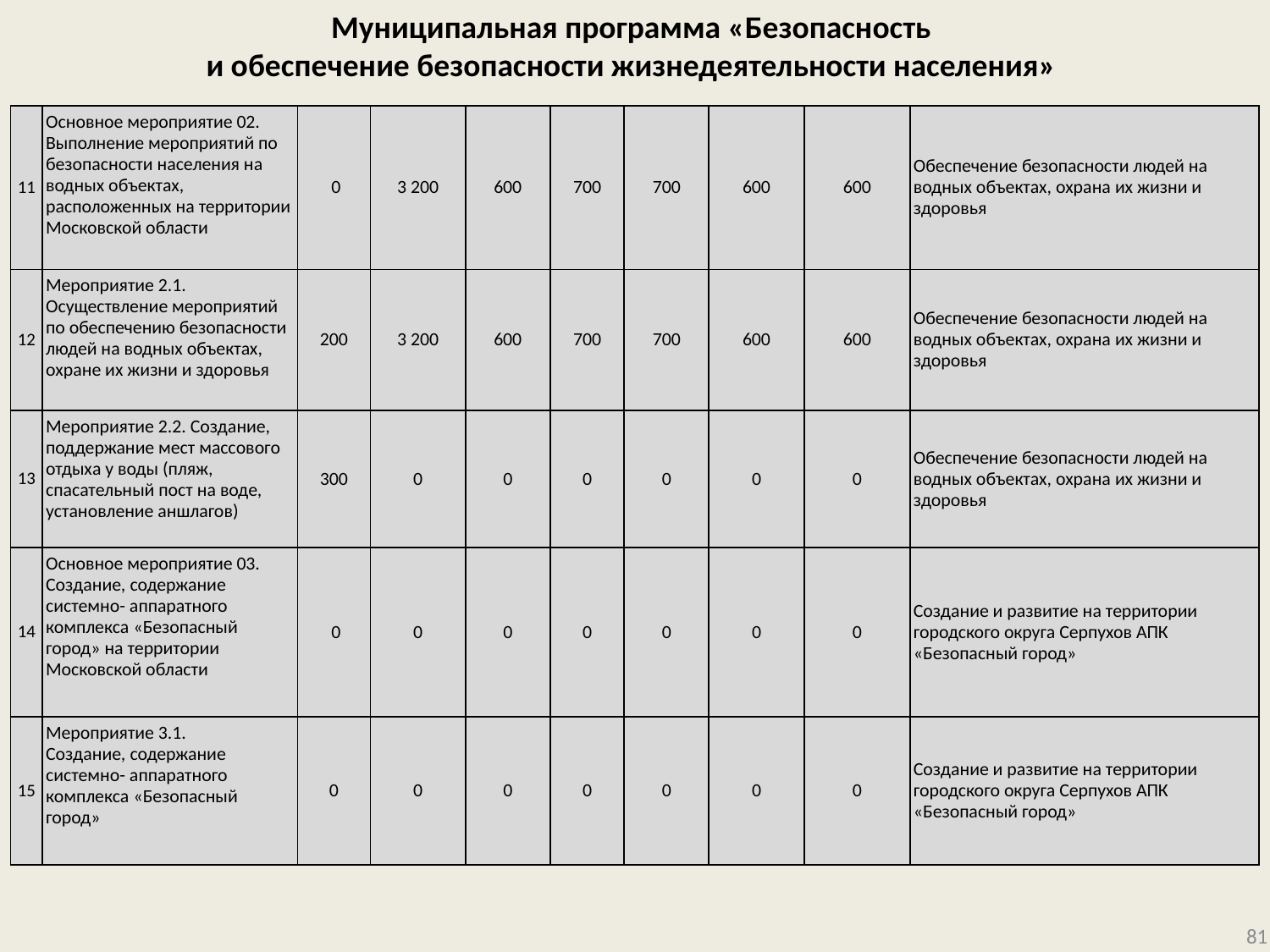

# Муниципальная программа «Безопасность и обеспечение безопасности жизнедеятельности населения»
| 11 | Основное мероприятие 02. Выполнение мероприятий по безопасности населения на водных объектах, расположенных на территории Московской области | 0 | 3 200 | 600 | 700 | 700 | 600 | 600 | Обеспечение безопасности людей на водных объектах, охрана их жизни и здоровья |
| --- | --- | --- | --- | --- | --- | --- | --- | --- | --- |
| 12 | Мероприятие 2.1. Осуществление мероприятий по обеспечению безопасности людей на водных объектах, охране их жизни и здоровья | 200 | 3 200 | 600 | 700 | 700 | 600 | 600 | Обеспечение безопасности людей на водных объектах, охрана их жизни и здоровья |
| 13 | Мероприятие 2.2. Создание, поддержание мест массового отдыха у воды (пляж, спасательный пост на воде, установление аншлагов) | 300 | 0 | 0 | 0 | 0 | 0 | 0 | Обеспечение безопасности людей на водных объектах, охрана их жизни и здоровья |
| 14 | Основное мероприятие 03. Создание, содержание системно- аппаратного комплекса «Безопасный город» на территории Московской области | 0 | 0 | 0 | 0 | 0 | 0 | 0 | Создание и развитие на территории городского округа Серпухов АПК «Безопасный город» |
| 15 | Мероприятие 3.1. Создание, содержание системно- аппаратного комплекса «Безопасный город» | 0 | 0 | 0 | 0 | 0 | 0 | 0 | Создание и развитие на территории городского округа Серпухов АПК «Безопасный город» |
81